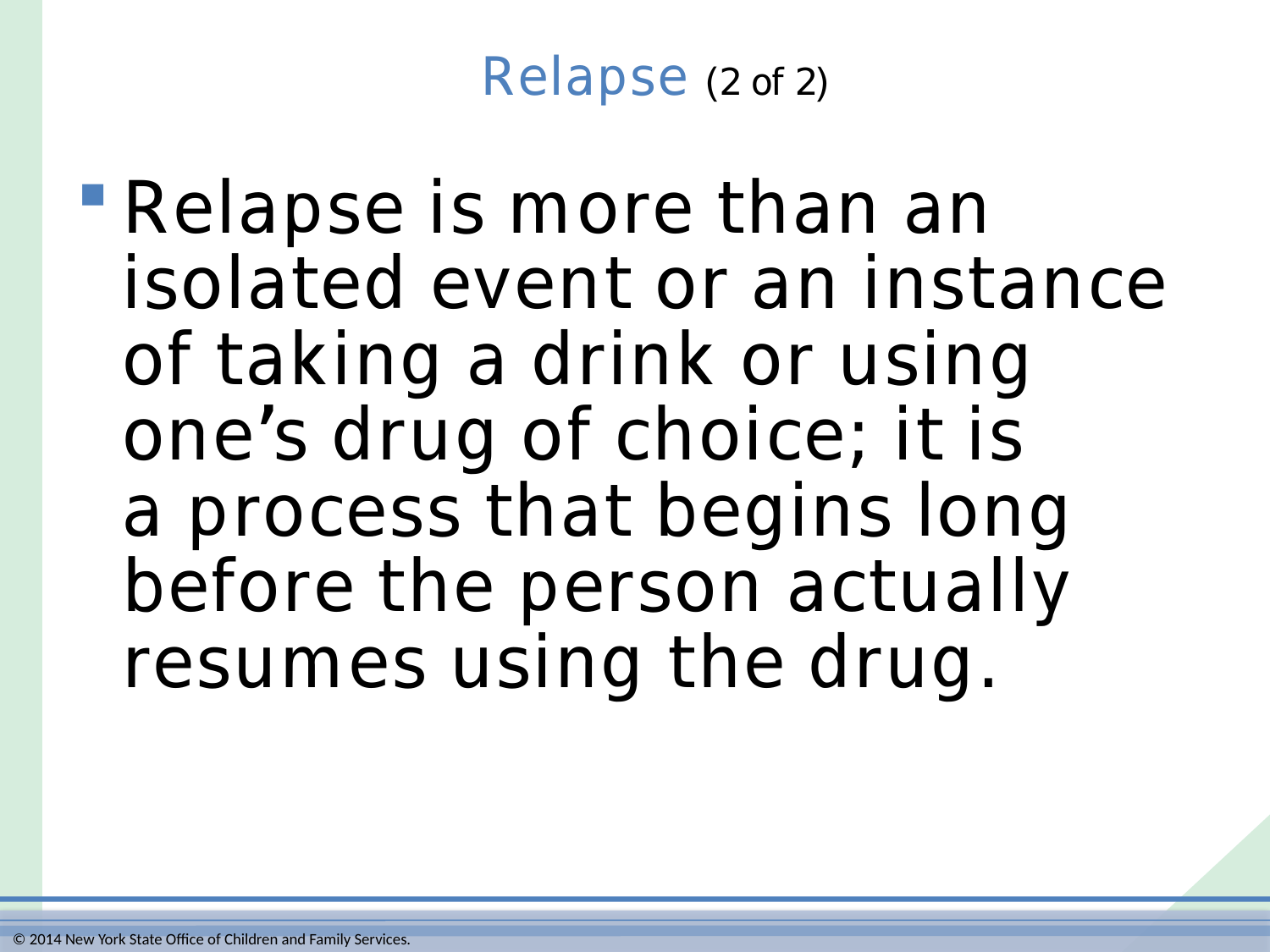

# Relapse (2 of 2)
Relapse is more than an isolated event or an instance
of taking a drink or using
one’s drug of choice; it is
a process that begins long
before the person actually resumes using the drug.